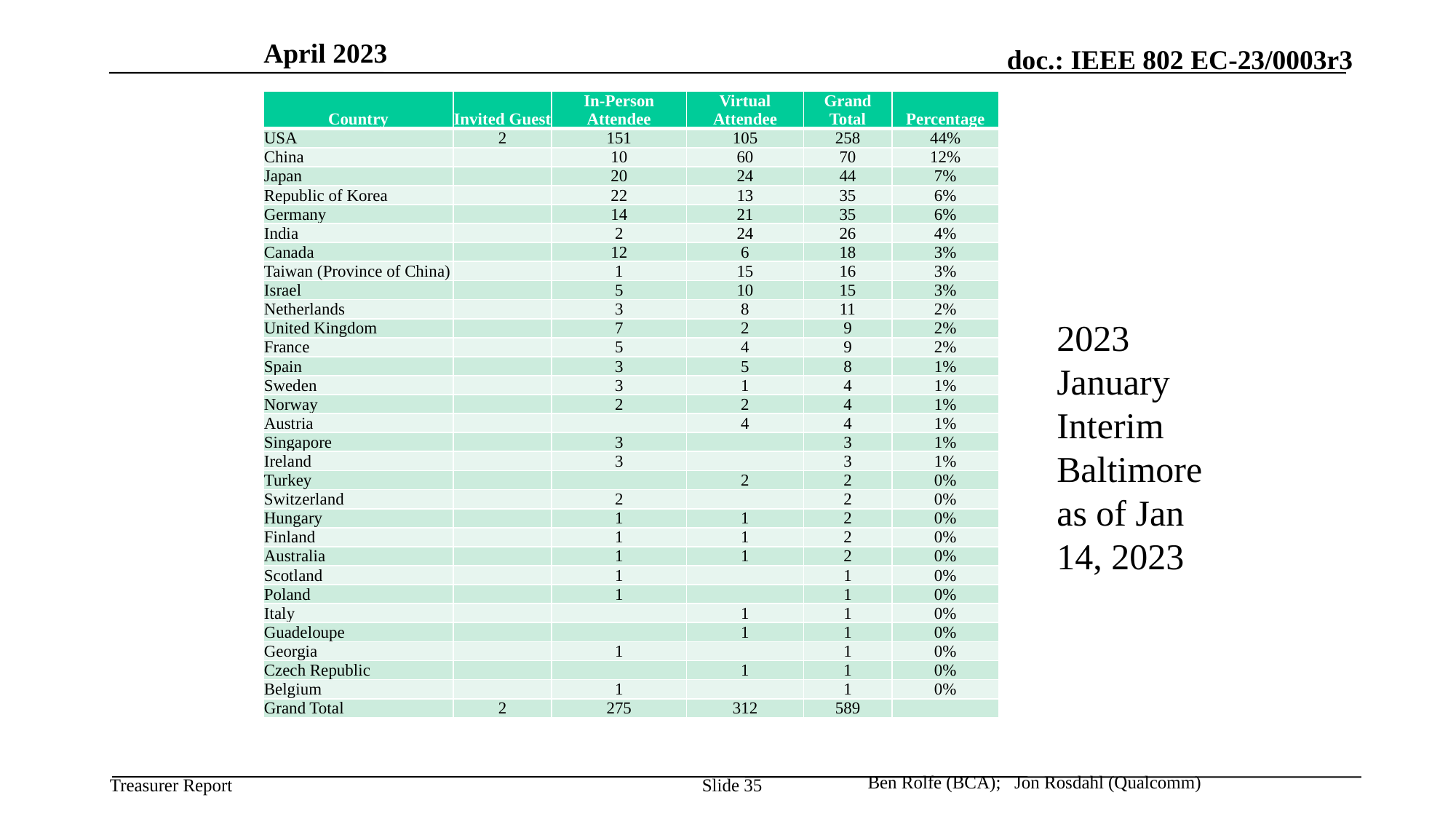

April 2023
| Country | Invited Guest | In-Person Attendee | Virtual Attendee | Grand Total | Percentage |
| --- | --- | --- | --- | --- | --- |
| USA | 2 | 151 | 105 | 258 | 44% |
| China |  | 10 | 60 | 70 | 12% |
| Japan |  | 20 | 24 | 44 | 7% |
| Republic of Korea |  | 22 | 13 | 35 | 6% |
| Germany |  | 14 | 21 | 35 | 6% |
| India |  | 2 | 24 | 26 | 4% |
| Canada |  | 12 | 6 | 18 | 3% |
| Taiwan (Province of China) |  | 1 | 15 | 16 | 3% |
| Israel |  | 5 | 10 | 15 | 3% |
| Netherlands |  | 3 | 8 | 11 | 2% |
| United Kingdom |  | 7 | 2 | 9 | 2% |
| France |  | 5 | 4 | 9 | 2% |
| Spain |  | 3 | 5 | 8 | 1% |
| Sweden |  | 3 | 1 | 4 | 1% |
| Norway |  | 2 | 2 | 4 | 1% |
| Austria |  |  | 4 | 4 | 1% |
| Singapore |  | 3 |  | 3 | 1% |
| Ireland |  | 3 |  | 3 | 1% |
| Turkey |  |  | 2 | 2 | 0% |
| Switzerland |  | 2 |  | 2 | 0% |
| Hungary |  | 1 | 1 | 2 | 0% |
| Finland |  | 1 | 1 | 2 | 0% |
| Australia |  | 1 | 1 | 2 | 0% |
| Scotland |  | 1 |  | 1 | 0% |
| Poland |  | 1 |  | 1 | 0% |
| Italy |  |  | 1 | 1 | 0% |
| Guadeloupe |  |  | 1 | 1 | 0% |
| Georgia |  | 1 |  | 1 | 0% |
| Czech Republic |  |  | 1 | 1 | 0% |
| Belgium |  | 1 |  | 1 | 0% |
| Grand Total | 2 | 275 | 312 | 589 |  |
2023 January Interim Baltimore
as of Jan 14, 2023
Slide 35
Ben Rolfe (BCA);   Jon Rosdahl (Qualcomm)